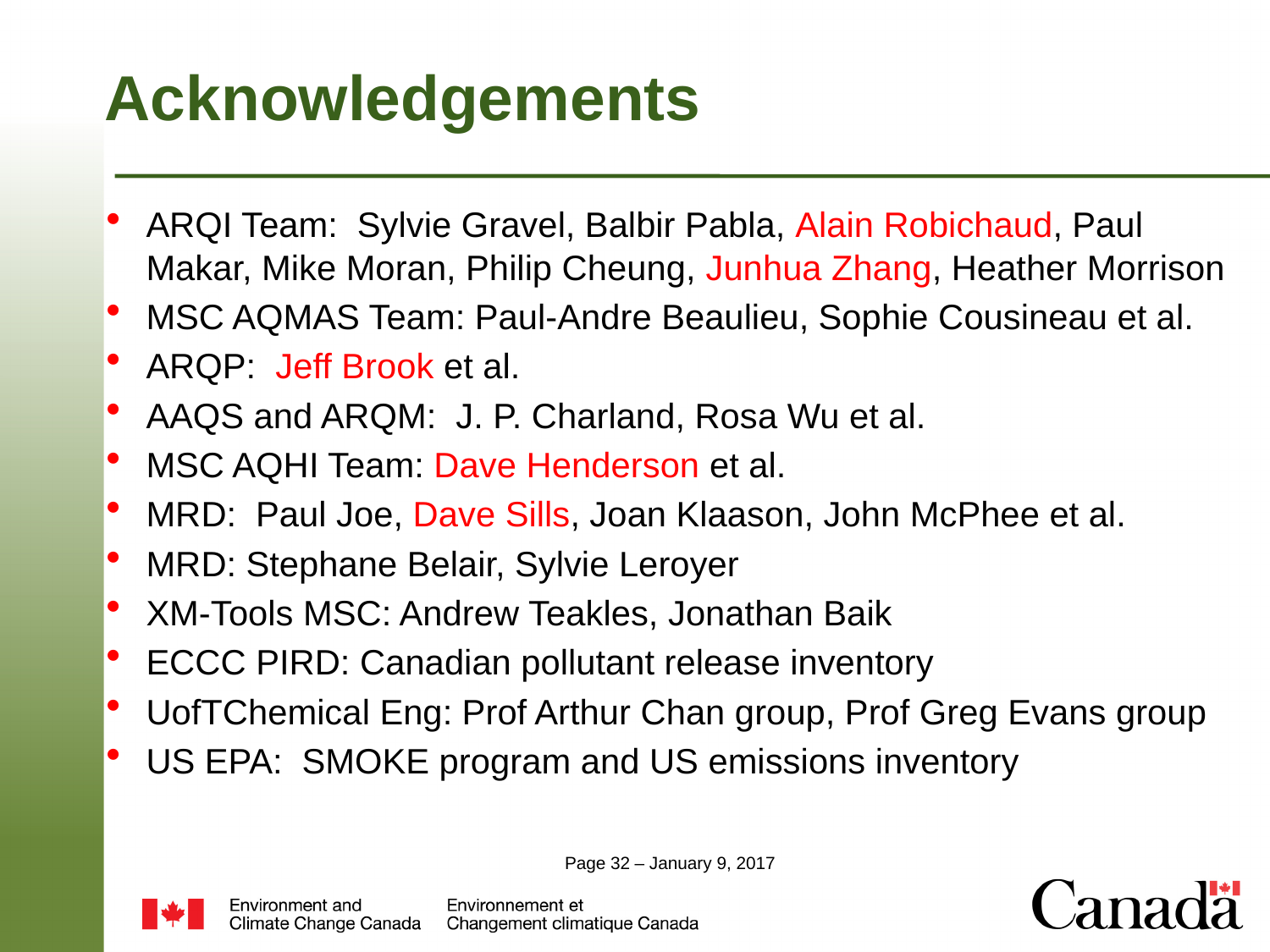

# Acknowledgements
ARQI Team:  Sylvie Gravel, Balbir Pabla, Alain Robichaud, Paul Makar, Mike Moran, Philip Cheung, Junhua Zhang, Heather Morrison
MSC AQMAS Team: Paul-Andre Beaulieu, Sophie Cousineau et al.
ARQP:  Jeff Brook et al.
AAQS and ARQM:  J. P. Charland, Rosa Wu et al.
MSC AQHI Team: Dave Henderson et al.
MRD:  Paul Joe, Dave Sills, Joan Klaason, John McPhee et al.
MRD: Stephane Belair, Sylvie Leroyer
XM-Tools MSC: Andrew Teakles, Jonathan Baik
ECCC PIRD: Canadian pollutant release inventory
UofTChemical Eng: Prof Arthur Chan group, Prof Greg Evans group
US EPA:  SMOKE program and US emissions inventory